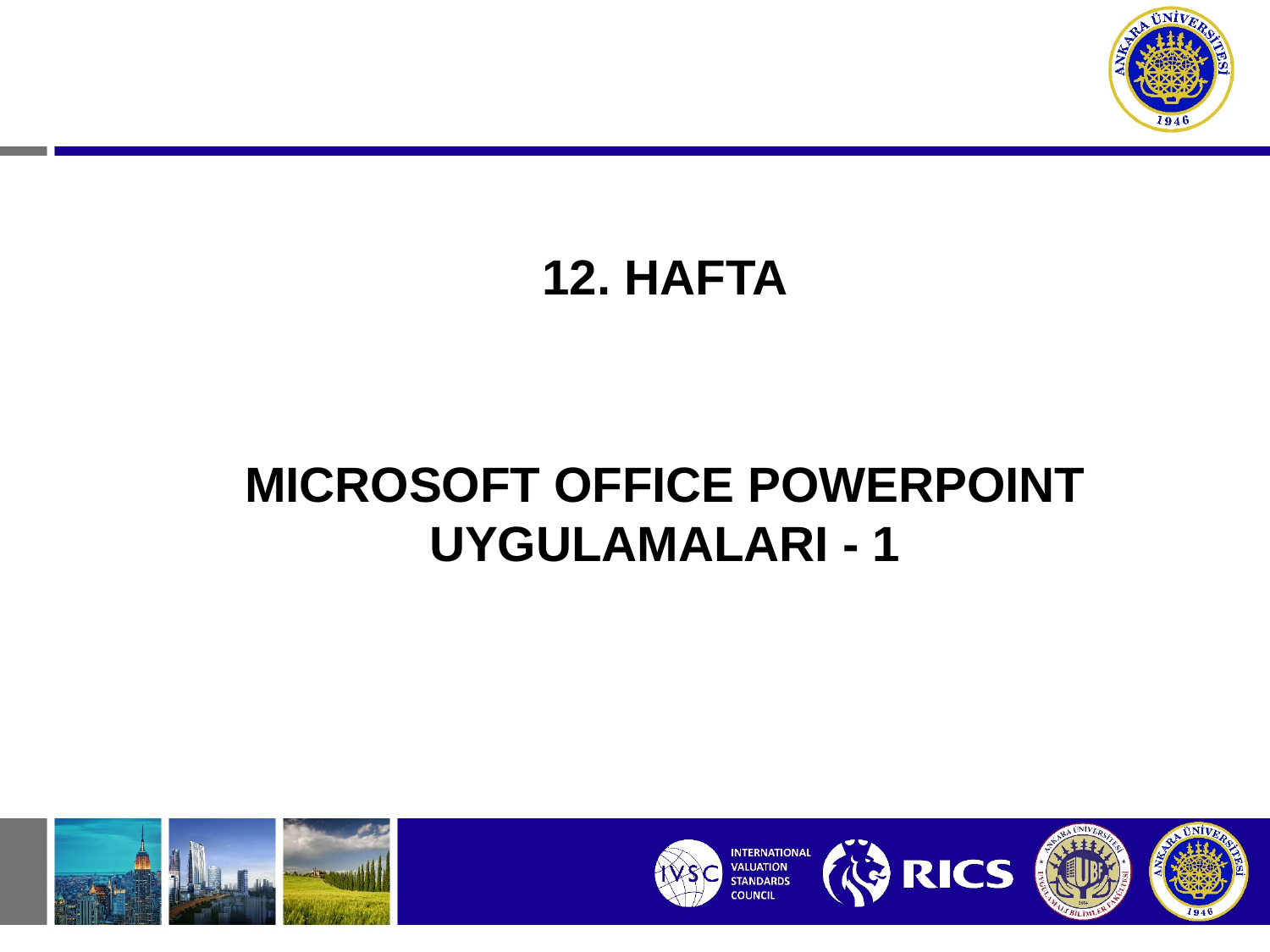

12. HAFTA

MICROSOFT OFFICE POWERPOINT UYGULAMALARI - 1